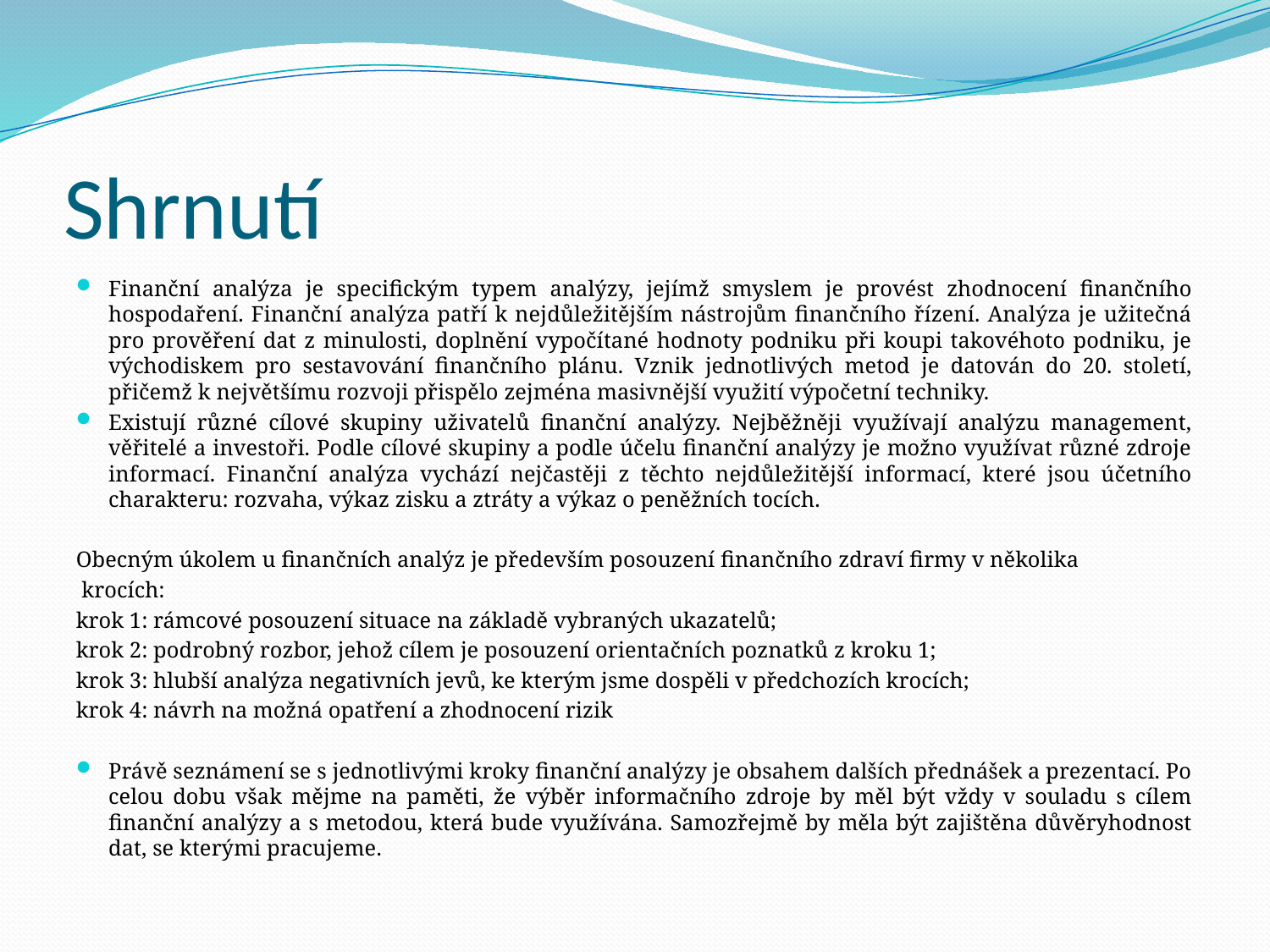

# Shrnutí
Finanční analýza je specifickým typem analýzy, jejímž smyslem je provést zhodnocení finančního hospodaření. Finanční analýza patří k nejdůležitějším nástrojům finančního řízení. Analýza je užitečná pro prověření dat z minulosti, doplnění vypočítané hodnoty podniku při koupi takovéhoto podniku, je východiskem pro sestavování finančního plánu. Vznik jednotlivých metod je datován do 20. století, přičemž k největšímu rozvoji přispělo zejména masivnější využití výpočetní techniky.
Existují různé cílové skupiny uživatelů finanční analýzy. Nejběžněji využívají analýzu management, věřitelé a investoři. Podle cílové skupiny a podle účelu finanční analýzy je možno využívat různé zdroje informací. Finanční analýza vychází nejčastěji z těchto nejdůležitější informací, které jsou účetního charakteru: rozvaha, výkaz zisku a ztráty a výkaz o peněžních tocích.

Obecným úkolem u finančních analýz je především posouzení finančního zdraví firmy v několika
 krocích:
krok 1: rámcové posouzení situace na základě vybraných ukazatelů;
krok 2: podrobný rozbor, jehož cílem je posouzení orientačních poznatků z kroku 1;
krok 3: hlubší analýza negativních jevů, ke kterým jsme dospěli v předchozích krocích;
krok 4: návrh na možná opatření a zhodnocení rizik

Právě seznámení se s jednotlivými kroky finanční analýzy je obsahem dalších přednášek a prezentací. Po celou dobu však mějme na paměti, že výběr informačního zdroje by měl být vždy v souladu s cílem finanční analýzy a s metodou, která bude využívána. Samozřejmě by měla být zajištěna důvěryhodnost dat, se kterými pracujeme.